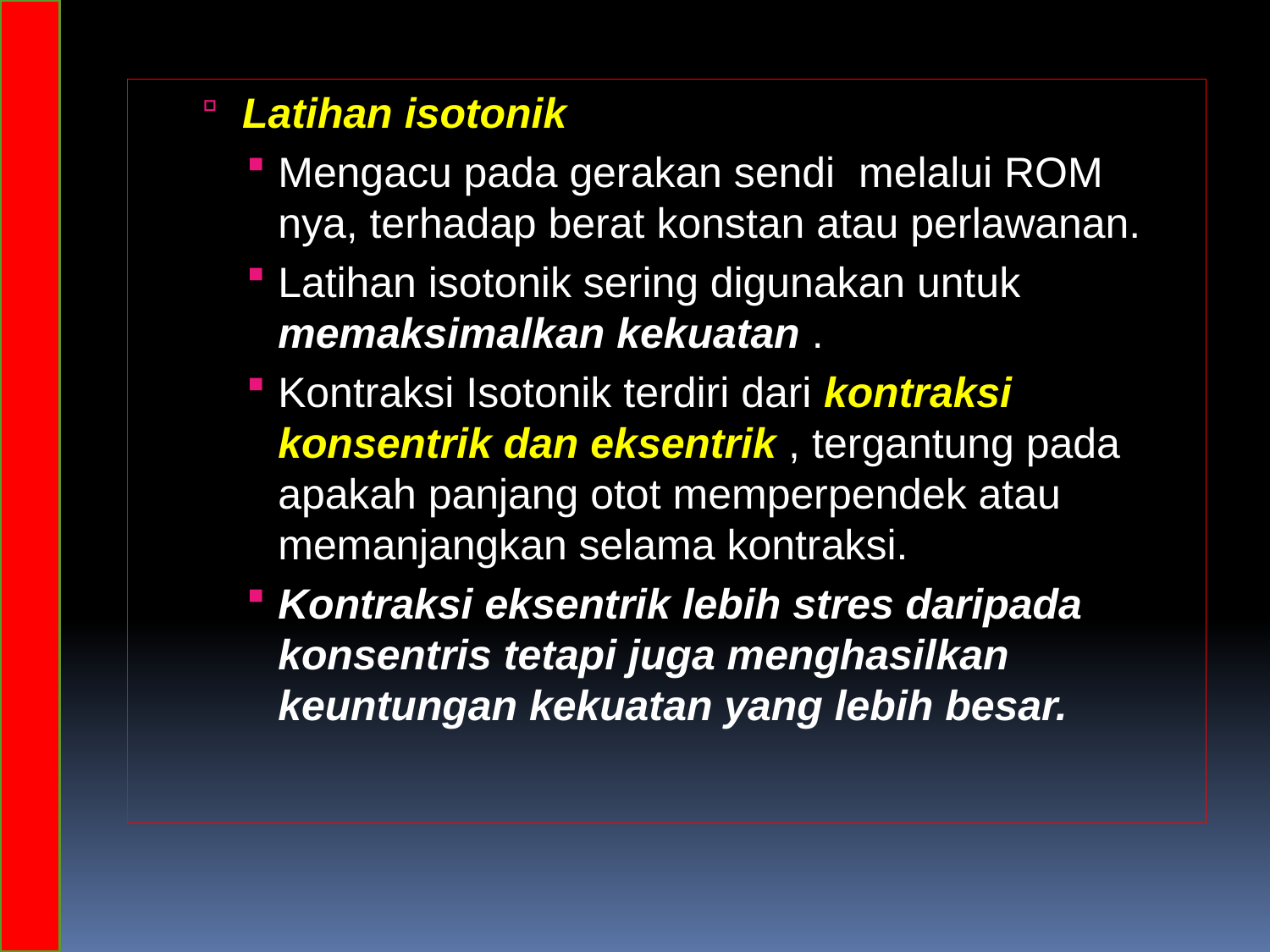

Latihan isotonik
Mengacu pada gerakan sendi  melalui ROM nya, terhadap berat konstan atau perlawanan.
Latihan isotonik sering digunakan untuk memaksimalkan kekuatan .
Kontraksi Isotonik terdiri dari kontraksi konsentrik dan eksentrik , tergantung pada apakah panjang otot memperpendek atau memanjangkan selama kontraksi.
Kontraksi eksentrik lebih stres daripada konsentris tetapi juga menghasilkan keuntungan kekuatan yang lebih besar.